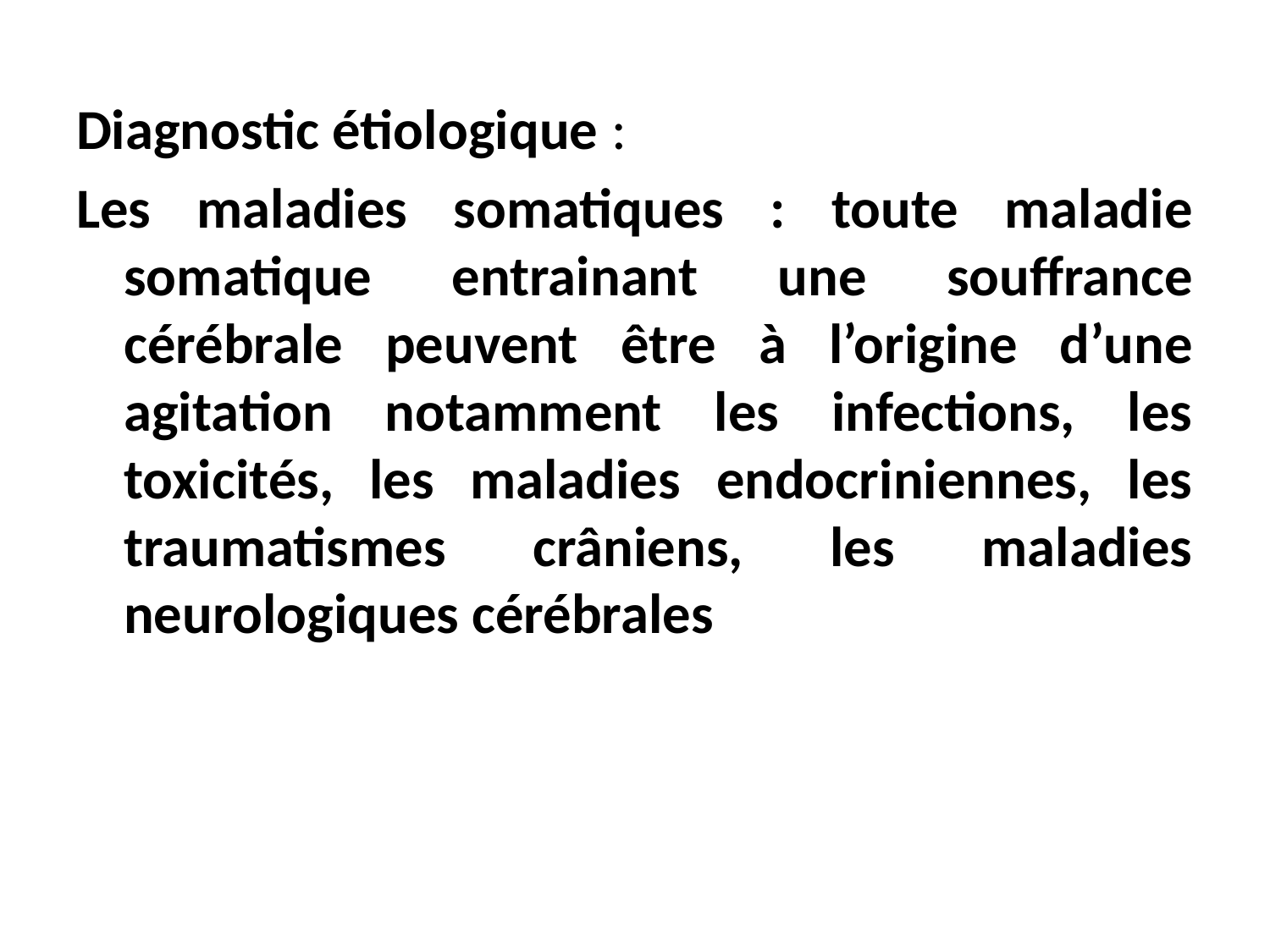

Diagnostic étiologique :
Les maladies somatiques : toute maladie somatique entrainant une souffrance cérébrale peuvent être à l’origine d’une agitation notamment les infections, les toxicités, les maladies endocriniennes, les traumatismes crâniens, les maladies neurologiques cérébrales